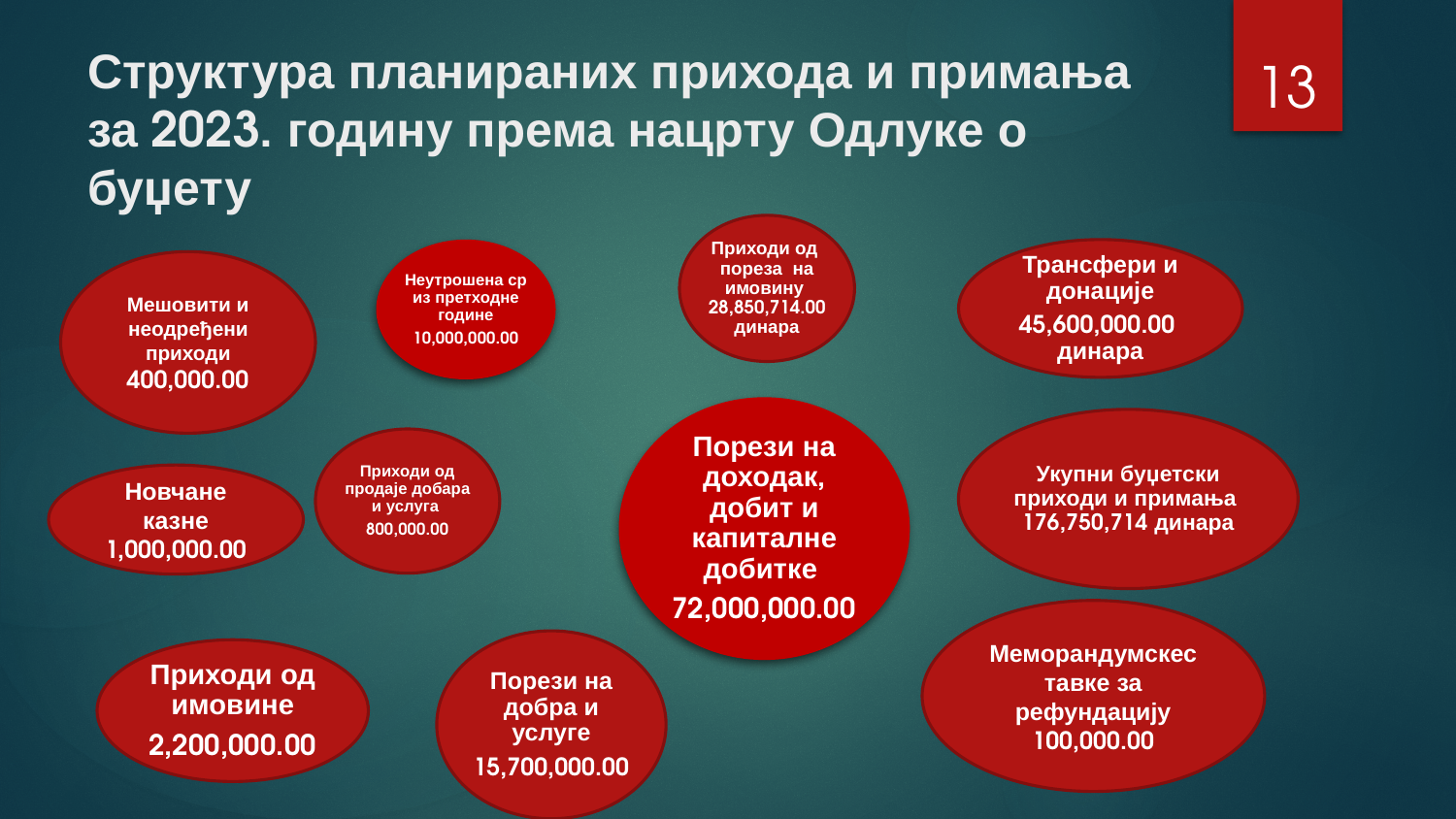

# Структура планираних прихода и примања за 2023. годину према нацрту Одлуке о буџету
13
Укупни буџетски приходи и примања  176,750,714 динара
Приходи од  пореза  на имовину  28,850,714.00 динара
Трансфери и донације
45,600,000.00  динара
Порези на добра и услуге
15,700,000.00
Приходи од продаје добара и услуга
800,000.00
Приходи од имовине
2,200,000.00
Порези на доходак, добит и капиталне добитке
72,000,000.00
Неутрошена ср из претходне године
10,000,000.00
Мешовити и неодређени приходи 400,000.00
Новчане казне
1,000,000.00
Меморандумскеставке за рефундацију 100,000.00